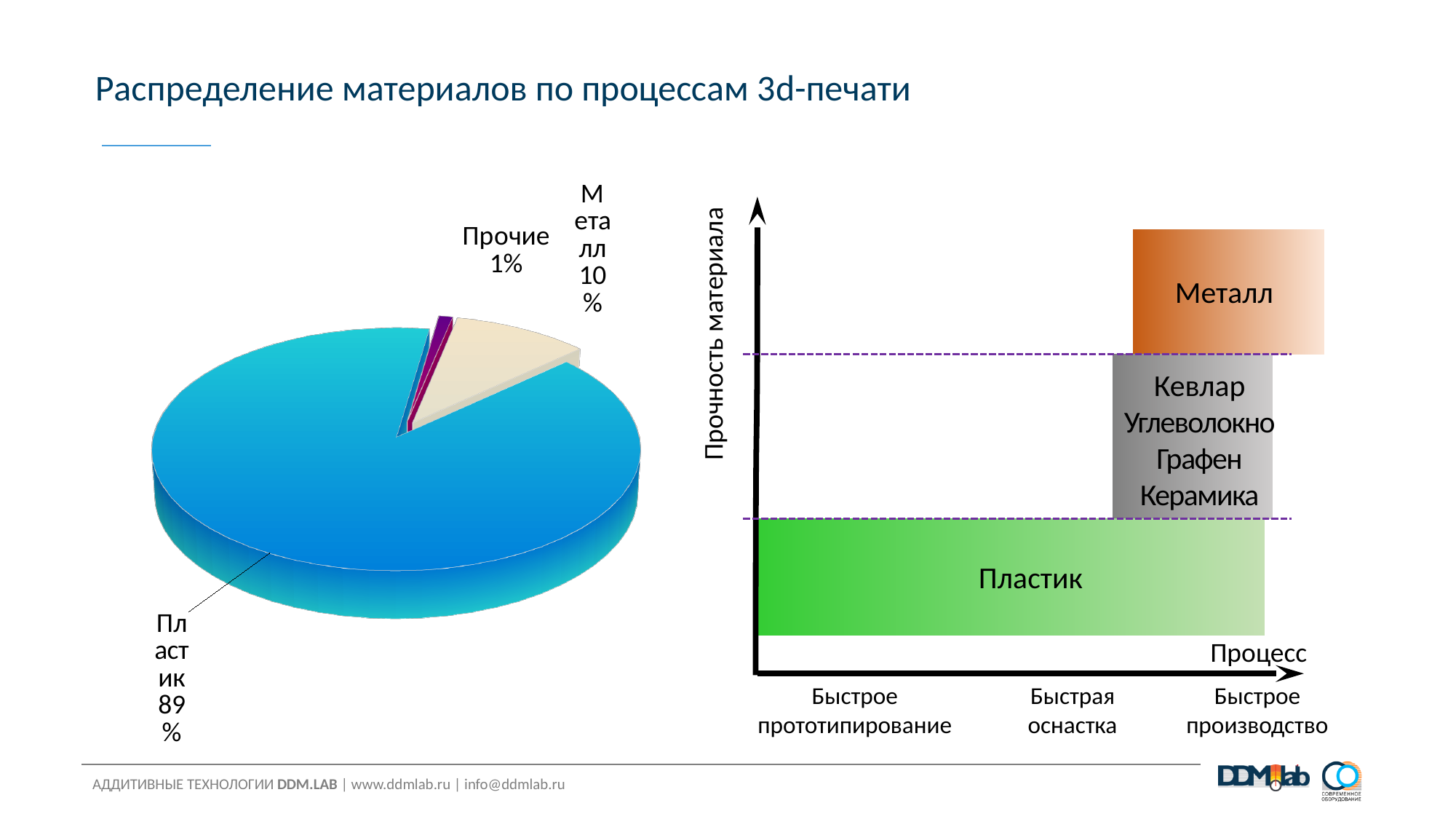

Распределение материалов по процессам 3d-печати

[unsupported chart]

Металл
Прочность материала

Кевлар
Углеволокно
Графен
Керамика

Пластик
Процесс
Быстрое прототипирование
Быстрая
оснастка
Быстрое
производство